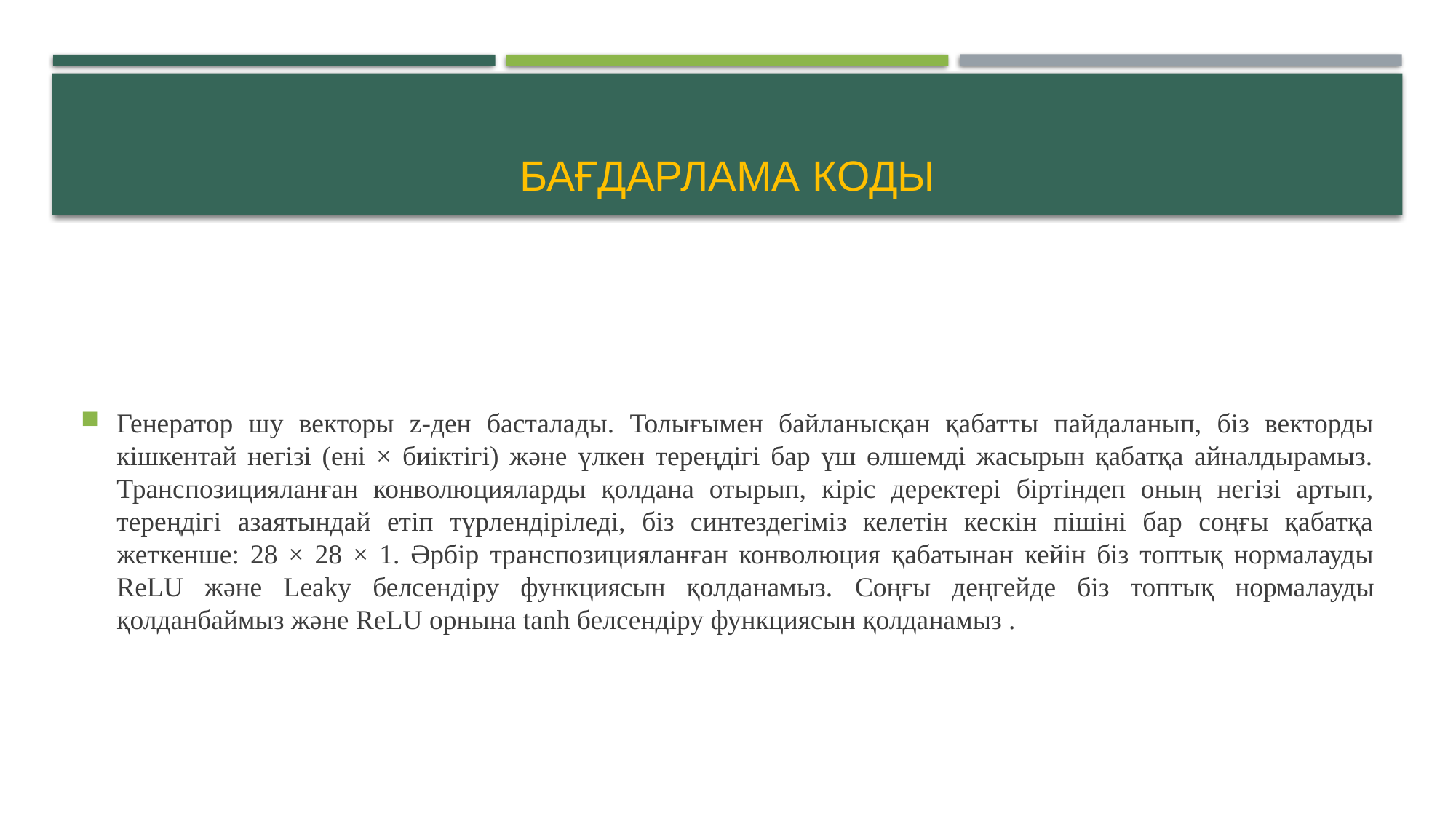

# Бағдарлама коды
Генератор шу векторы z-ден басталады. Толығымен байланысқан қабатты пайдаланып, біз векторды кішкентай негізі (ені × биіктігі) және үлкен тереңдігі бар үш өлшемді жасырын қабатқа айналдырамыз. Транспозицияланған конволюцияларды қолдана отырып, кіріс деректері біртіндеп оның негізі артып, тереңдігі азаятындай етіп түрлендіріледі, біз синтездегіміз келетін кескін пішіні бар соңғы қабатқа жеткенше: 28 × 28 × 1. Әрбір транспозицияланған конволюция қабатынан кейін біз топтық нормалауды ReLU және Leaky белсендіру функциясын қолданамыз. Соңғы деңгейде біз топтық нормалауды қолданбаймыз және ReLU орнына tanh белсендіру функциясын қолданамыз .